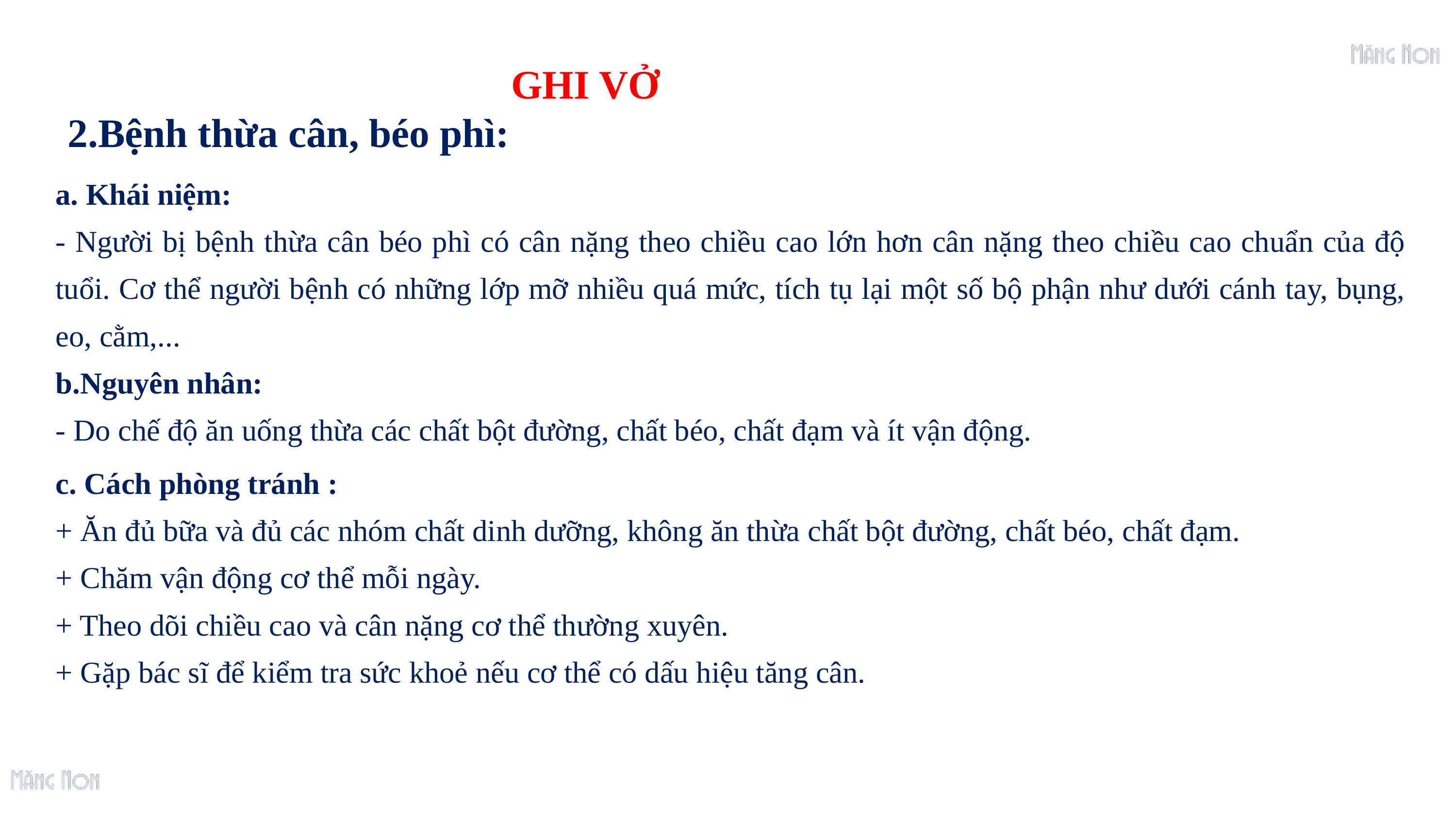

GHI VỞ
2.Bệnh thừa cân, béo phì:
a. Khái niệm:
- Người bị bệnh thừa cân béo phì có cân nặng theo chiều cao lớn hơn cân nặng theo chiều cao chuẩn của độ tuổi. Cơ thể người bệnh có những lớp mỡ nhiều quá mức, tích tụ lại một số bộ phận như dưới cánh tay, bụng, eo, cằm,...
b.Nguyên nhân:
- Do chế độ ăn uống thừa các chất bột đường, chất béo, chất đạm và ít vận động.
c. Cách phòng tránh :
+ Ăn đủ bữa và đủ các nhóm chất dinh dưỡng, không ăn thừa chất bột đường, chất béo, chất đạm.
+ Chăm vận động cơ thể mỗi ngày.
+ Theo dõi chiều cao và cân nặng cơ thể thường xuyên.
+ Gặp bác sĩ để kiểm tra sức khoẻ nếu cơ thể có dấu hiệu tăng cân.